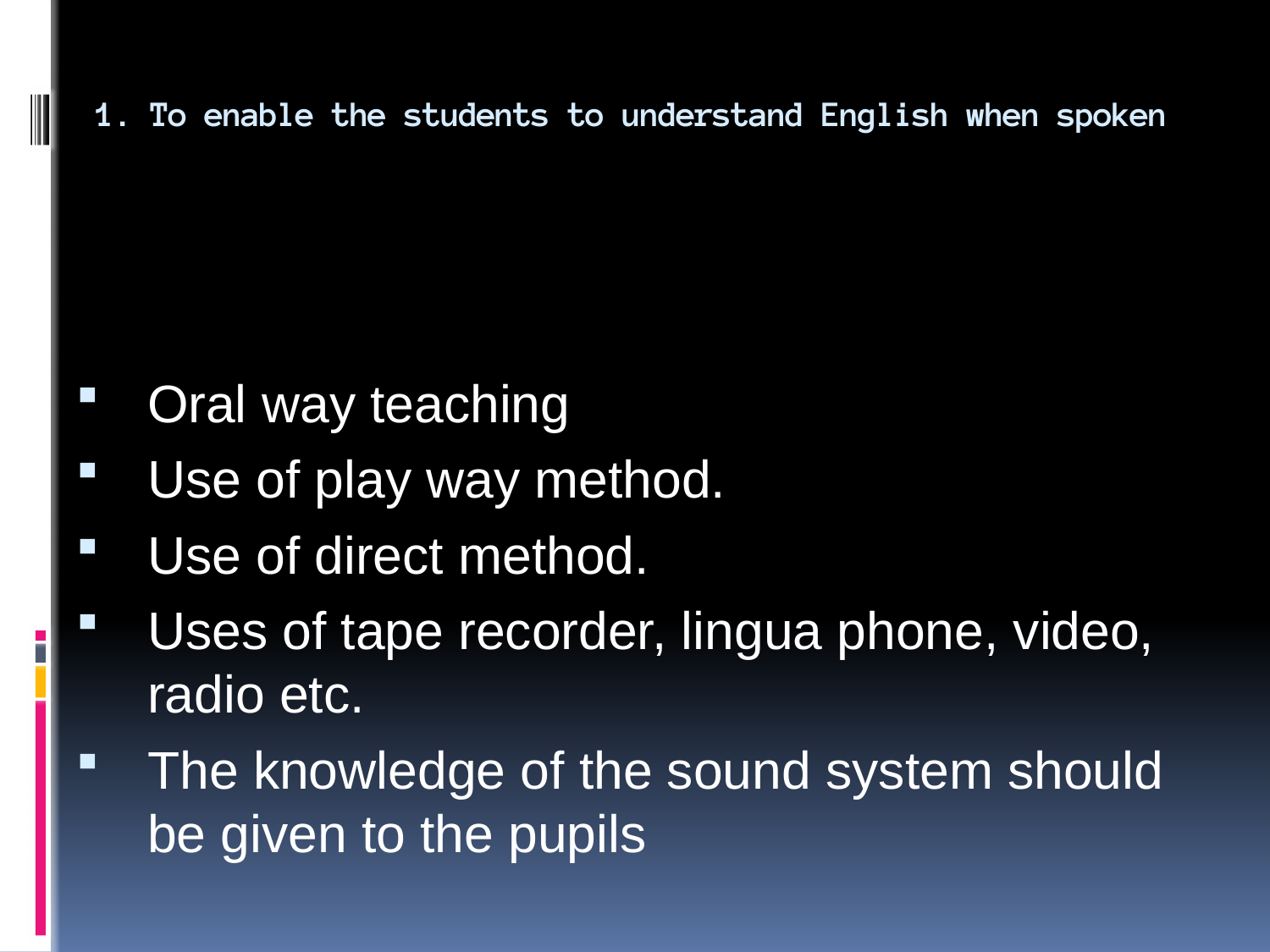

# 1. To enable the students to understand English when spoken

Oral way teaching
Use of play way method.
Use of direct method.
Uses of tape recorder, lingua phone, video, radio etc.
The knowledge of the sound system should be given to the pupils